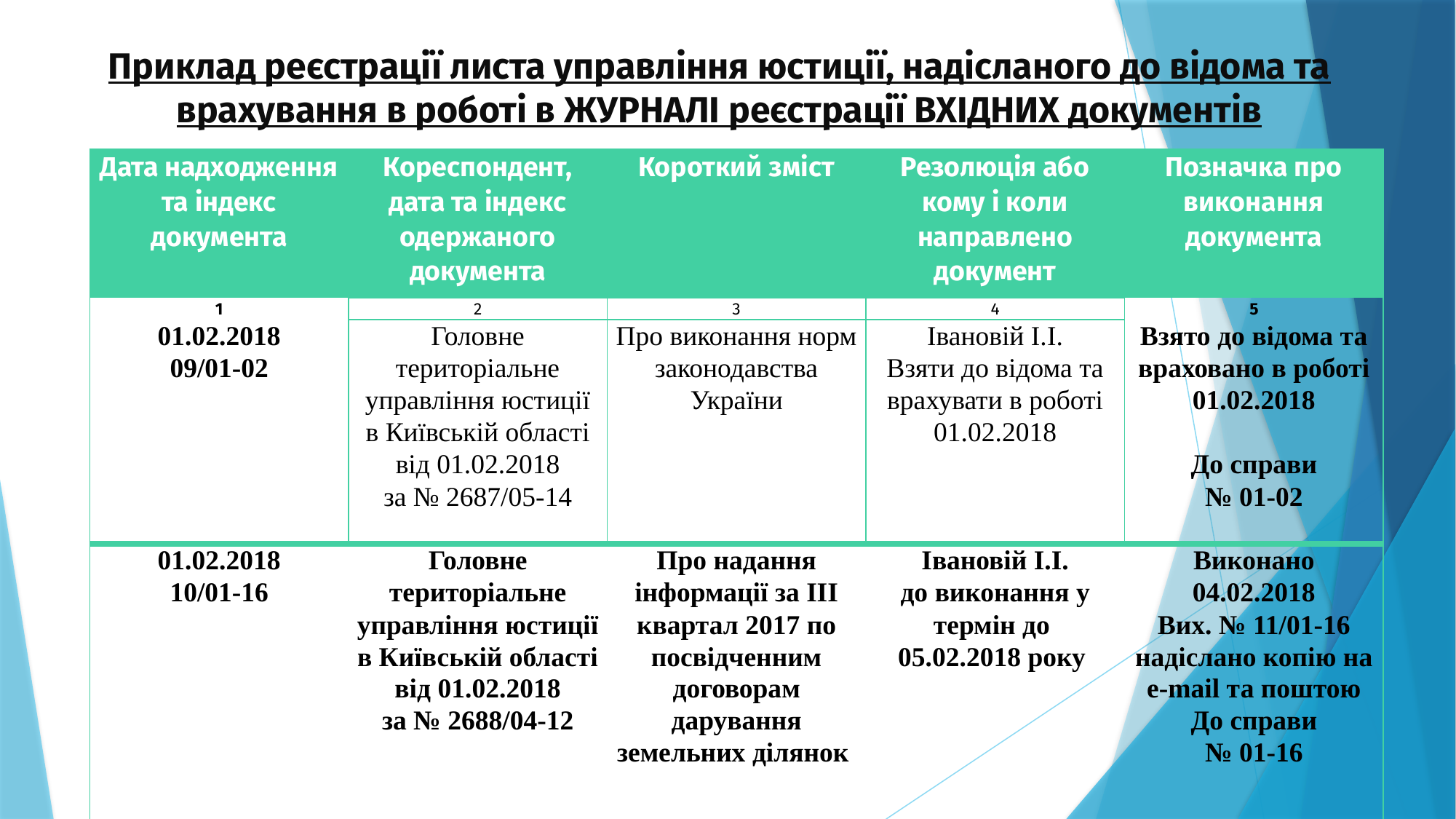

# Приклад реєстрації листа управління юстиції, надісланого до відома та врахування в роботі в ЖУРНАЛІ реєстрації ВХІДНИХ документів
| Дата надходження та індекс документа | Кореспондент, дата та індекс одержаного документа | Короткий зміст | Резолюція або кому і коли направлено документ | Позначка про виконання документа |
| --- | --- | --- | --- | --- |
| 1 | 2 | 3 | 4 | 5 |
| 01.02.2018 09/01-02 | Головне територіальне управління юстиції в Київській області від 01.02.2018 за № 2687/05-14 | Про виконання норм законодавства України | Івановій І.І. Взяти до відома та врахувати в роботі 01.02.2018 | Взято до відома та враховано в роботі 01.02.2018   До справи № 01-02 |
| 01.02.2018 10/01-16 | Головне територіальне управління юстиції в Київській області від 01.02.2018 за № 2688/04-12 | Про надання інформації за ІІІ квартал 2017 по посвідченним договорам дарування земельних ділянок | Івановій І.І. до виконання у термін до 05.02.2018 року | Виконано 04.02.2018 Вих. № 11/01-16 надіслано копію на e-mail та поштою До справи № 01-16 |